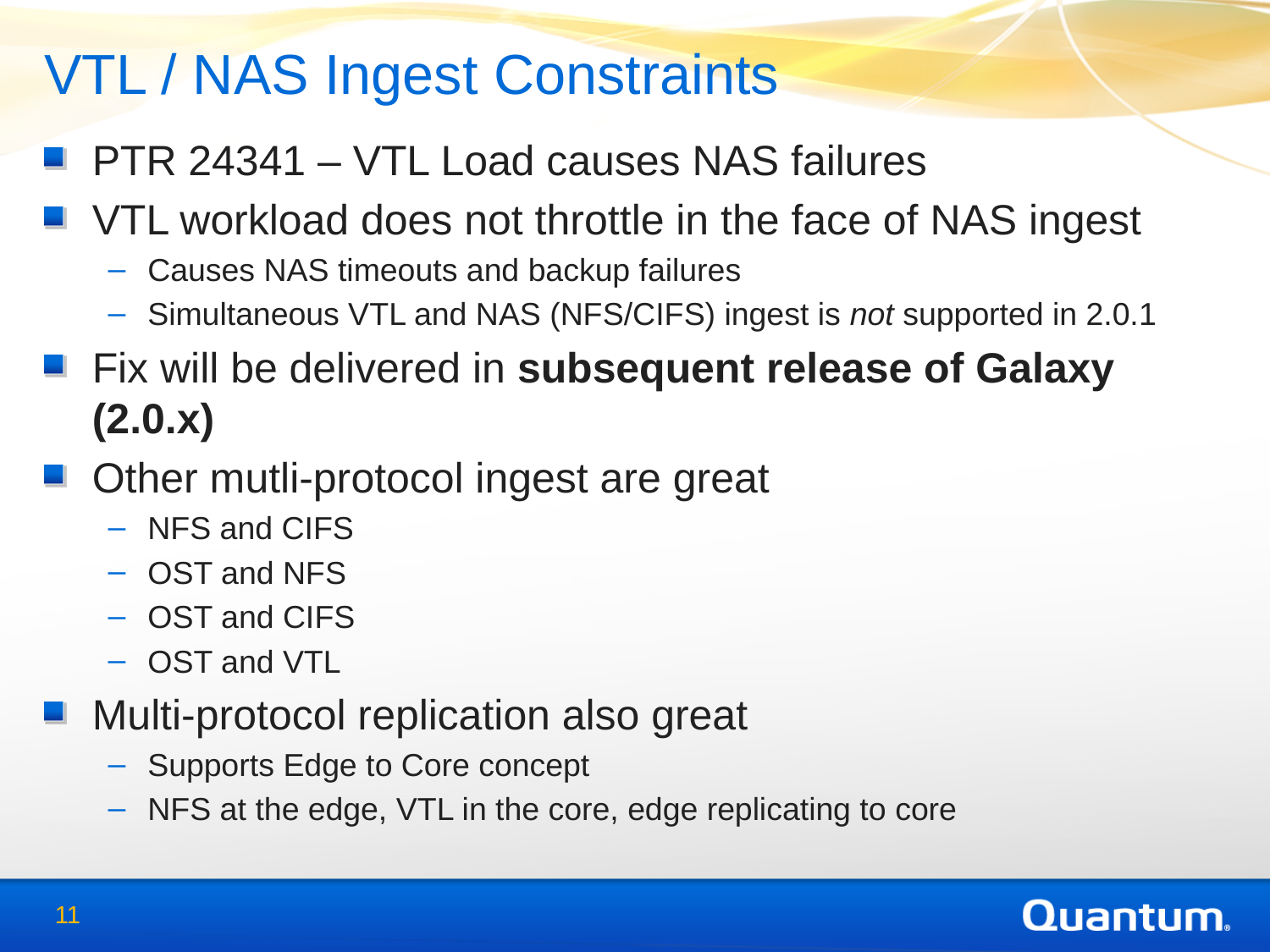

VTL / NAS Ingest Constraints
PTR 24341 – VTL Load causes NAS failures
VTL workload does not throttle in the face of NAS ingest
Causes NAS timeouts and backup failures
Simultaneous VTL and NAS (NFS/CIFS) ingest is not supported in 2.0.1
Fix will be delivered in subsequent release of Galaxy (2.0.x)
Other mutli-protocol ingest are great
NFS and CIFS
OST and NFS
OST and CIFS
OST and VTL
Multi-protocol replication also great
Supports Edge to Core concept
NFS at the edge, VTL in the core, edge replicating to core
11